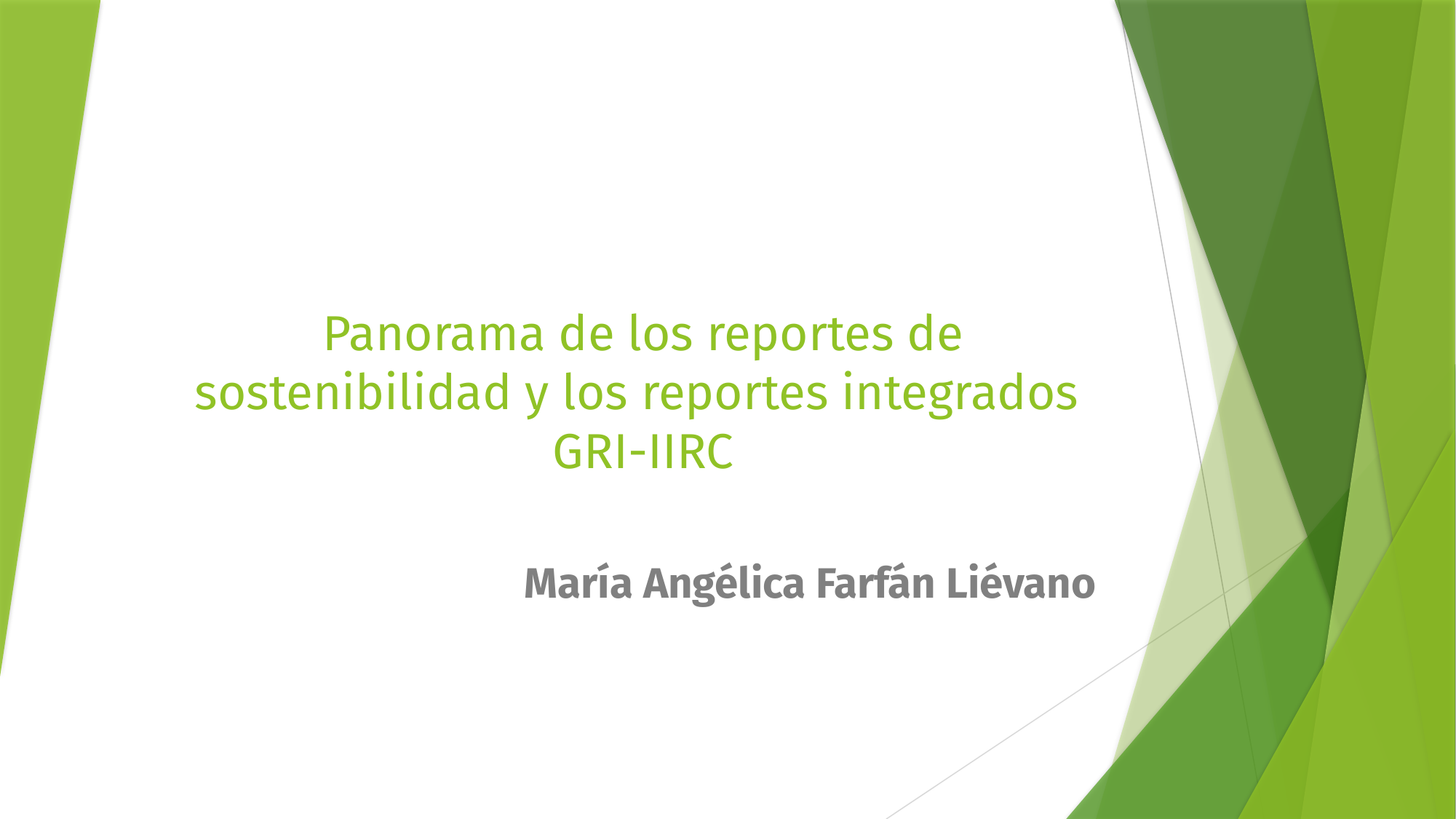

# Panorama de los reportes de sostenibilidad y los reportes integrados GRI-IIRC

María Angélica Farfán Liévano